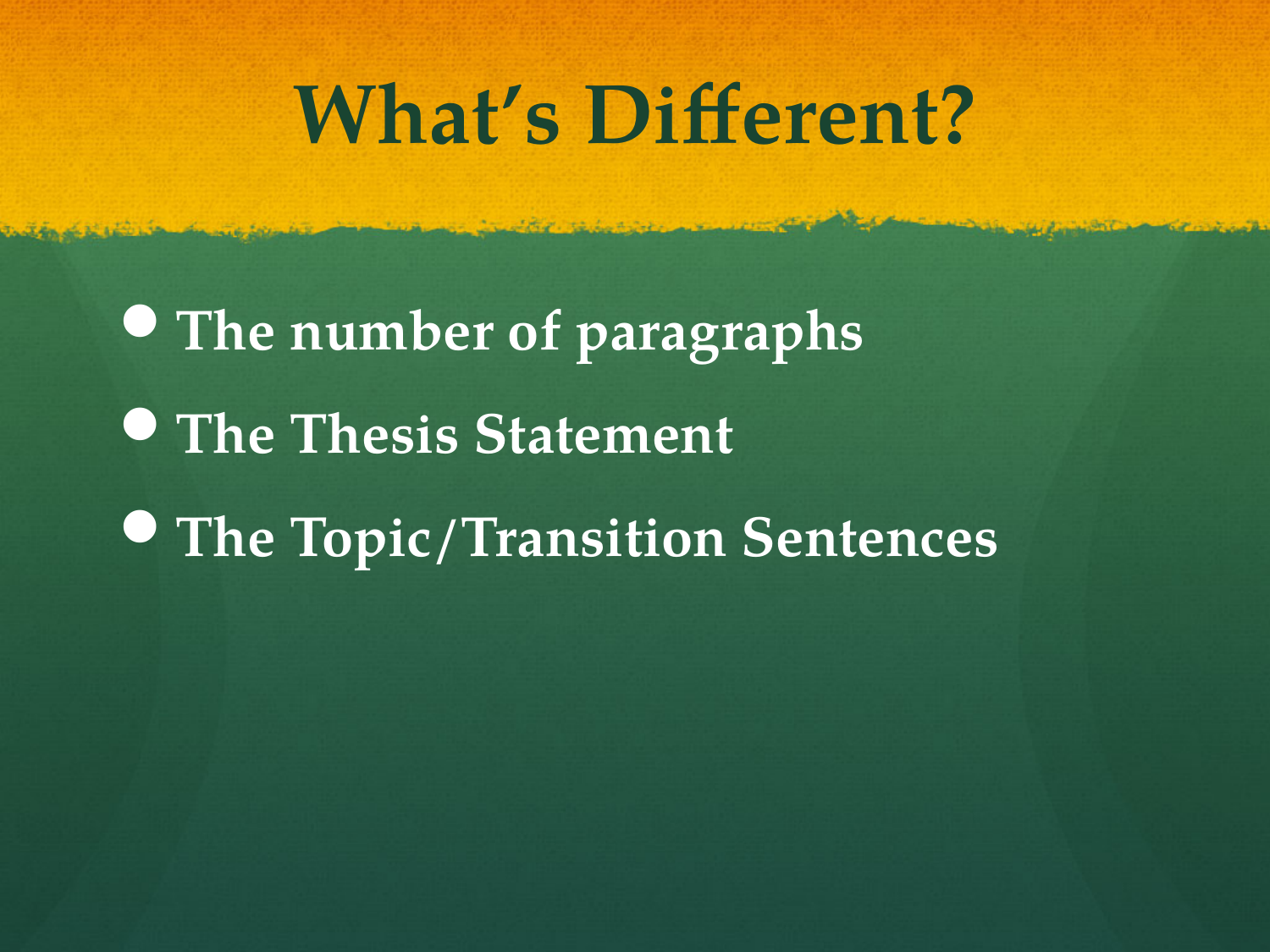

# What’s Different?
The number of paragraphs
The Thesis Statement
The Topic/Transition Sentences